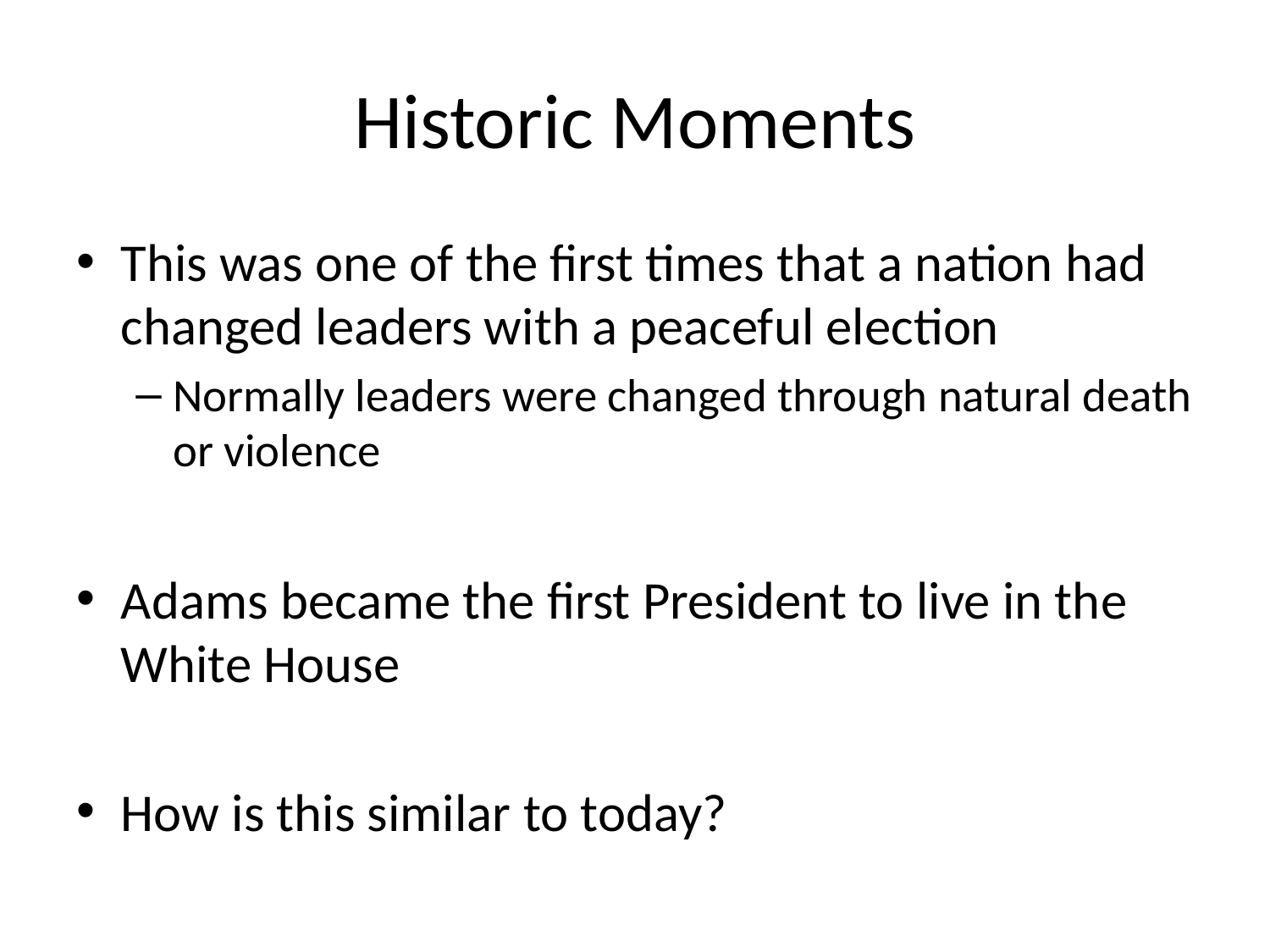

# Historic Moments
This was one of the first times that a nation had changed leaders with a peaceful election
Normally leaders were changed through natural death or violence

Adams became the first President to live in the White House

How is this similar to today?